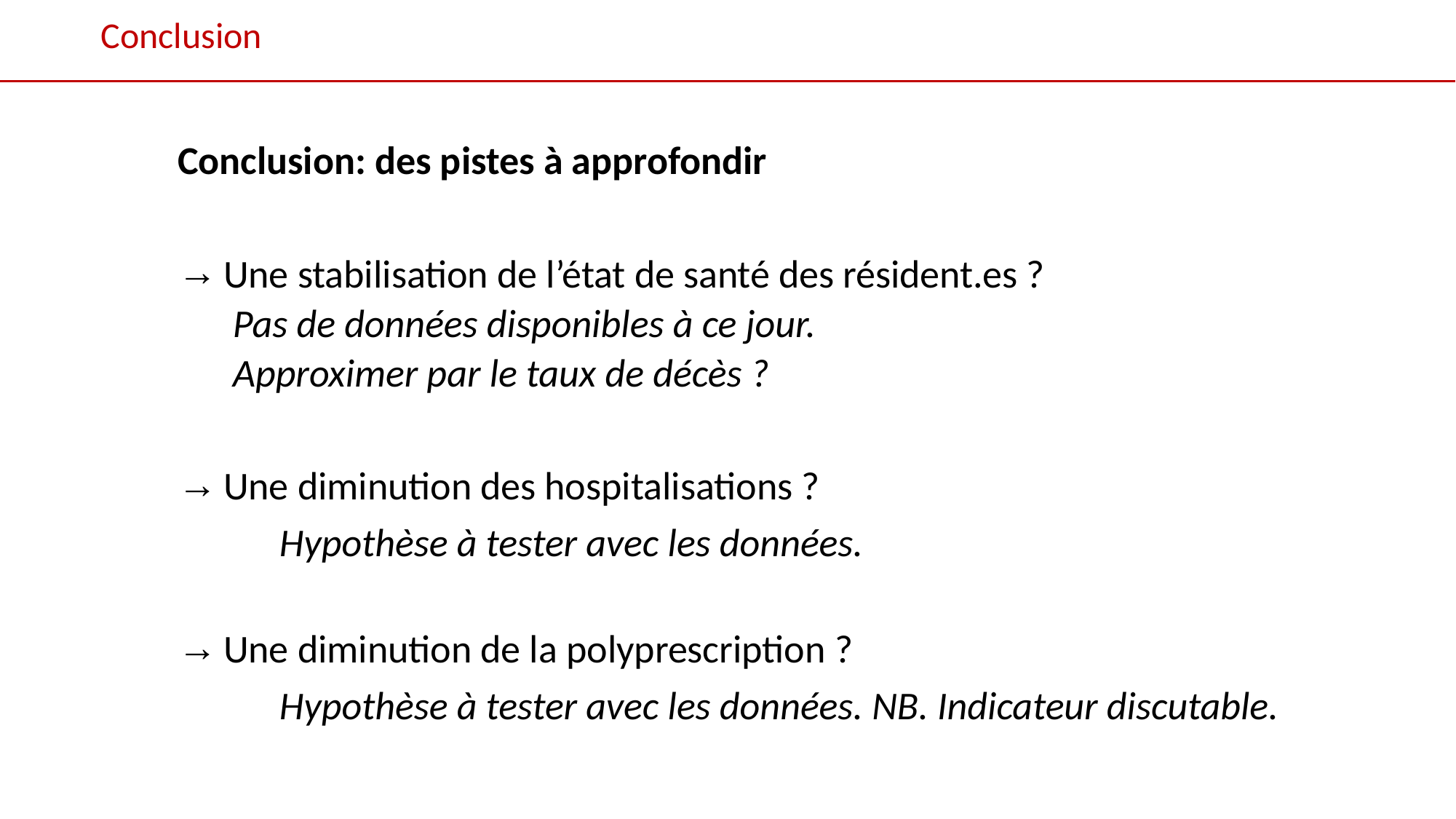

# Conclusion
Conclusion: des pistes à approfondir

 Une stabilisation de l’état de santé des résident.es ?
	Pas de données disponibles à ce jour.
	Approximer par le taux de décès ?

 Une diminution des hospitalisations ?
	Hypothèse à tester avec les données.

 Une diminution de la polyprescription ?
	Hypothèse à tester avec les données. NB. Indicateur discutable.